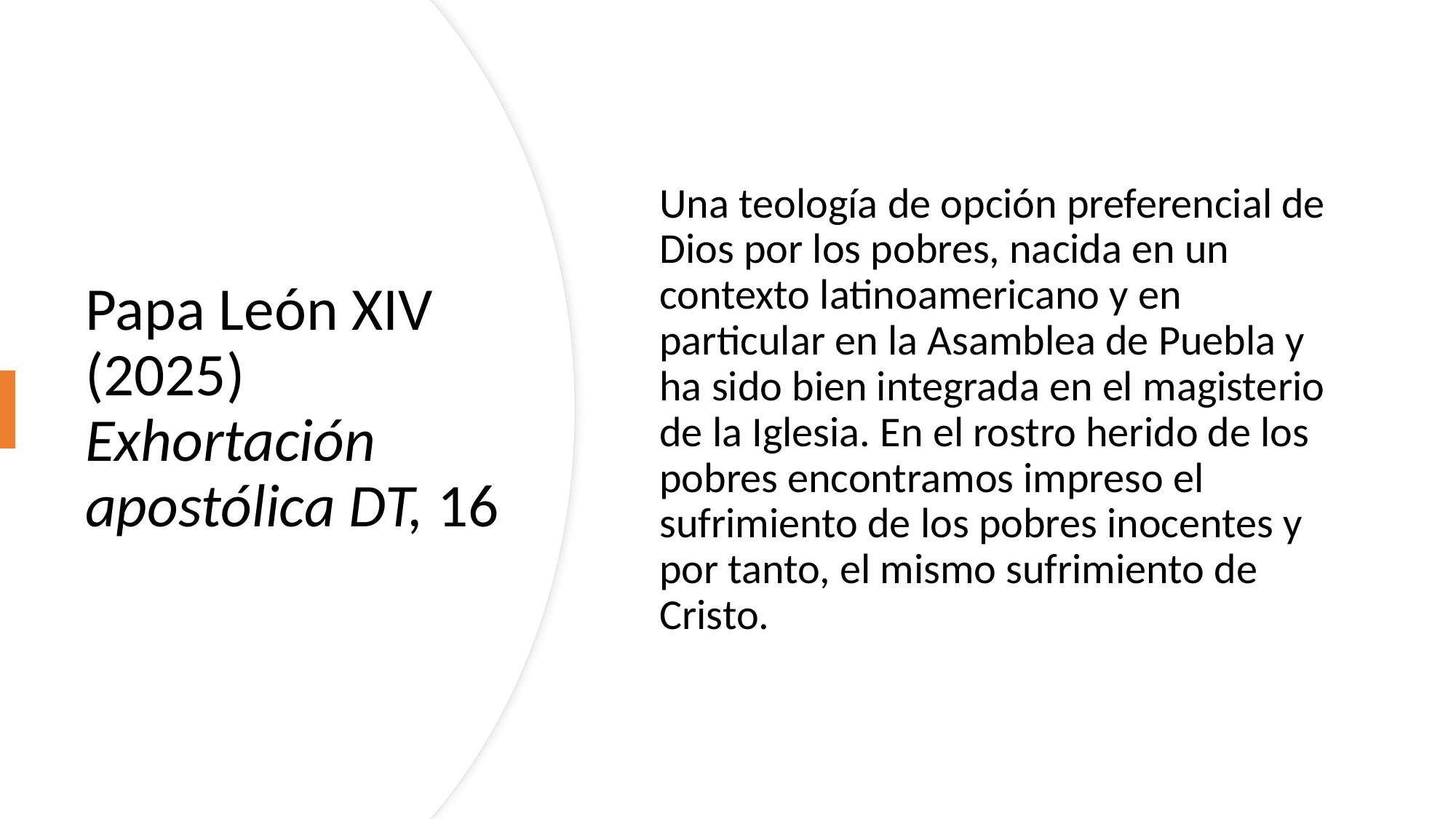

Una teología de opción preferencial de Dios por los pobres, nacida en un contexto latinoamericano y en particular en la Asamblea de Puebla y ha sido bien integrada en el magisterio de la Iglesia. En el rostro herido de los pobres encontramos impreso el sufrimiento de los pobres inocentes y por tanto, el mismo sufrimiento de Cristo.
# Papa León XIV (2025) Exhortación apostólica DT, 16